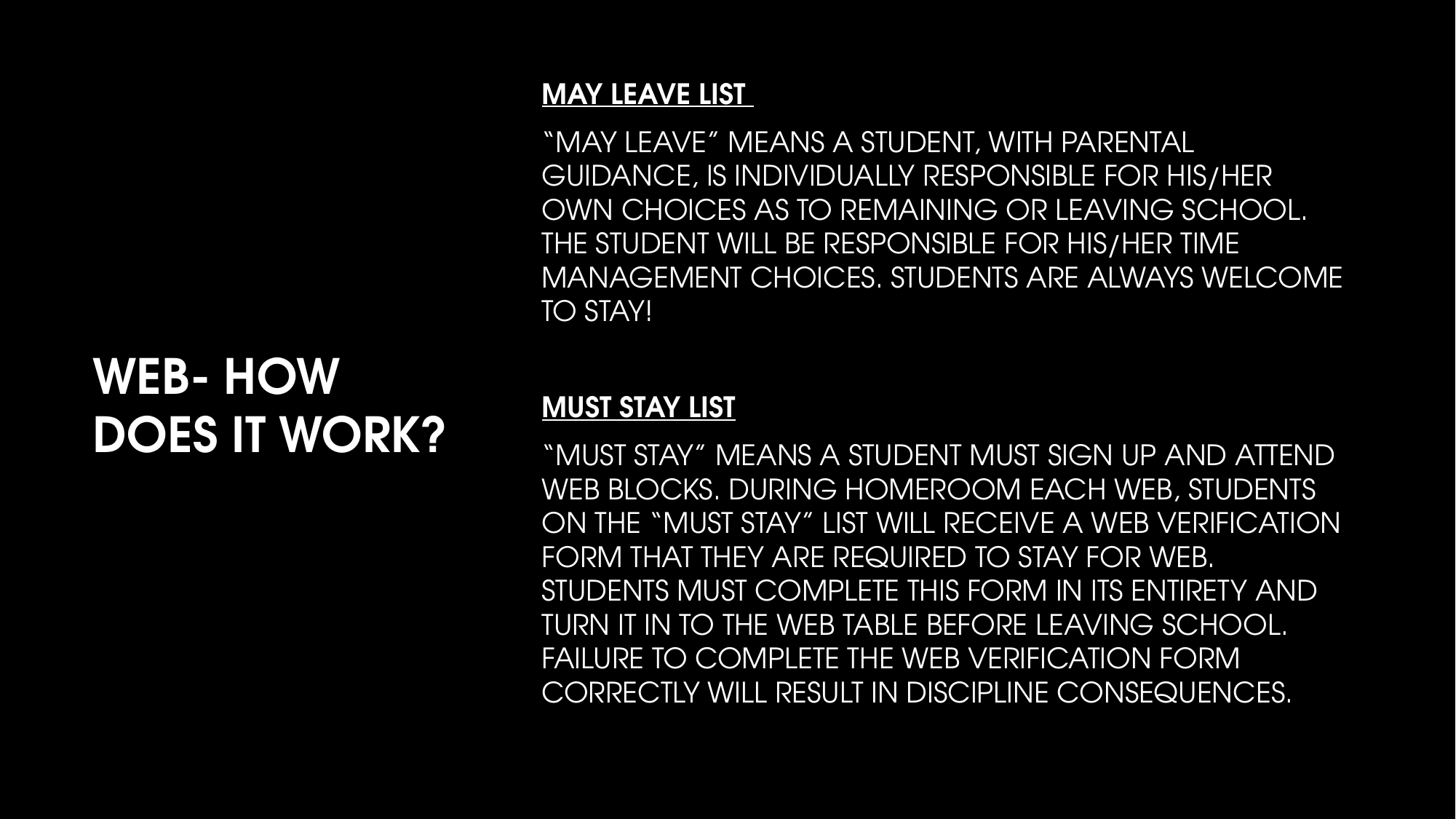

May Leave List
“May Leave” means a student, with parental guidance, is individually responsible for his/her own choices as to remaining or leaving school. The student will be responsible for his/her time management choices. STUDENTS ARE ALWAYS WELCOME TO STAY!

Must Stay List
“Must Stay” means a student must sign up and attend WEB blocks. During homeroom each WEB, students on the “Must Stay” list will receive a WEB verification form that they are required to stay for WEB.  Students must complete this form in its entirety and turn it in to the WEB table before leaving school.  Failure to complete the WEB verification form correctly will result in discipline consequences.

# WEB- How does it work?